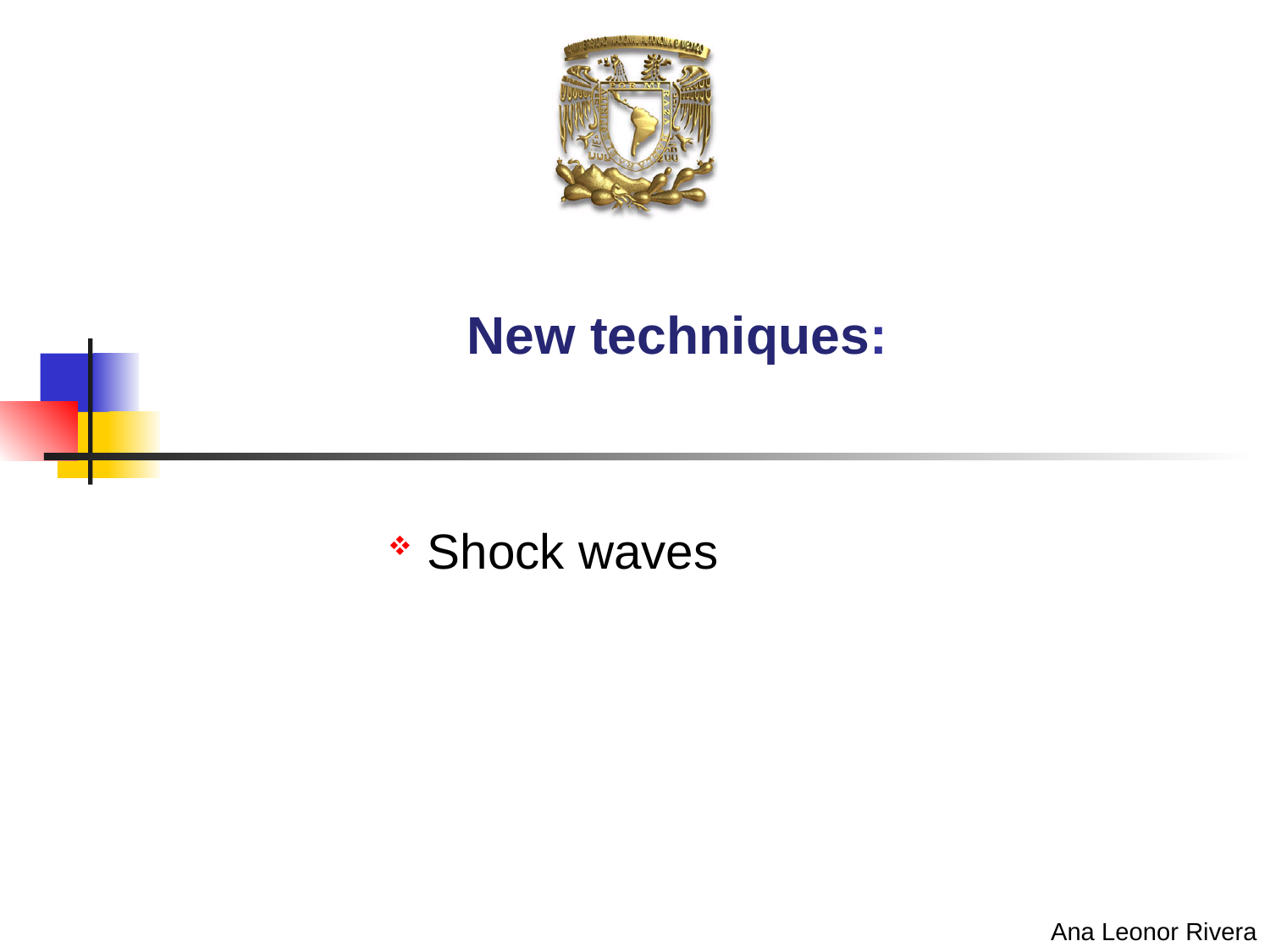

# New techniques:
Shock waves

Ana Leonor Rivera